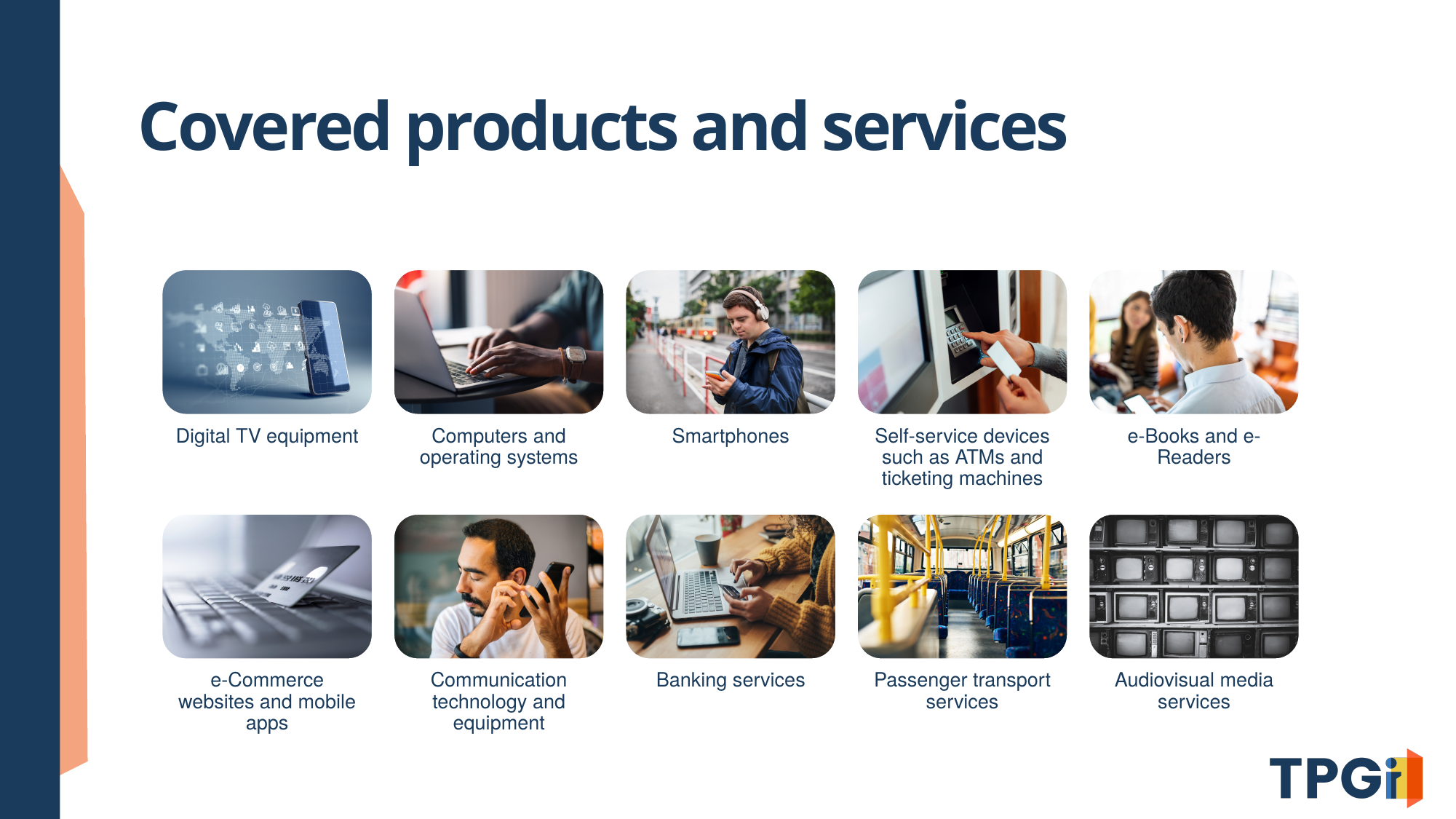

# Covered products and services
Digital TV equipment
Computers and operating systems
Smartphones
Self-service devices such as ATMs and ticketing machines
e-Books and e-Readers
e-Commerce websites and mobile apps
Communication technology and equipment
Banking services
Passenger transport services
Audiovisual media services